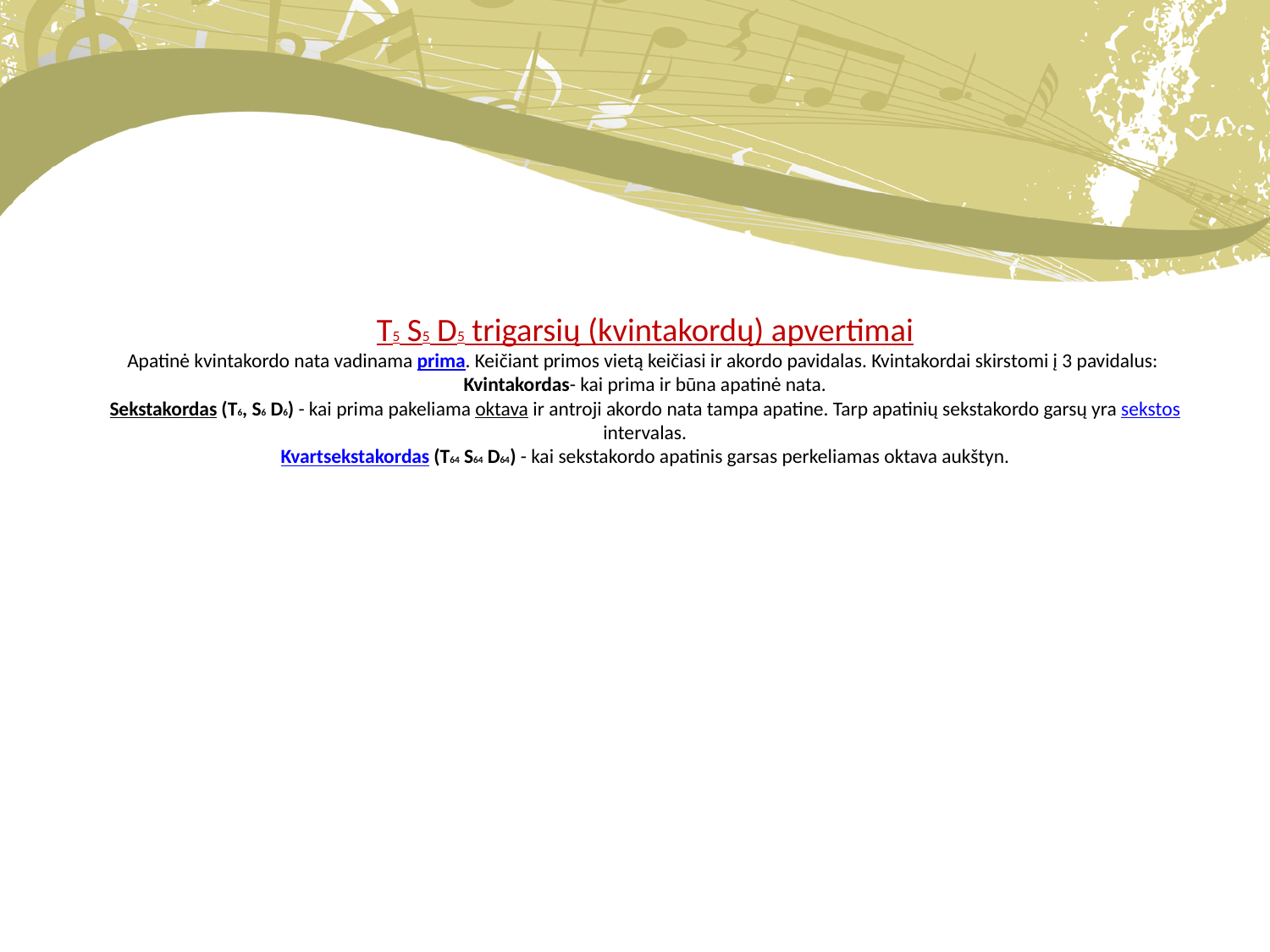

# T5 S5 D5 trigarsių (kvintakordų) apvertimai Apatinė kvintakordo nata vadinama prima. Keičiant primos vietą keičiasi ir akordo pavidalas. Kvintakordai skirstomi į 3 pavidalus: Kvintakordas- kai prima ir būna apatinė nata. Sekstakordas (T6, S6 D6) - kai prima pakeliama oktava ir antroji akordo nata tampa apatine. Tarp apatinių sekstakordo garsų yra sekstos intervalas. Kvartsekstakordas (T64 S64 D64) - kai sekstakordo apatinis garsas perkeliamas oktava aukštyn.